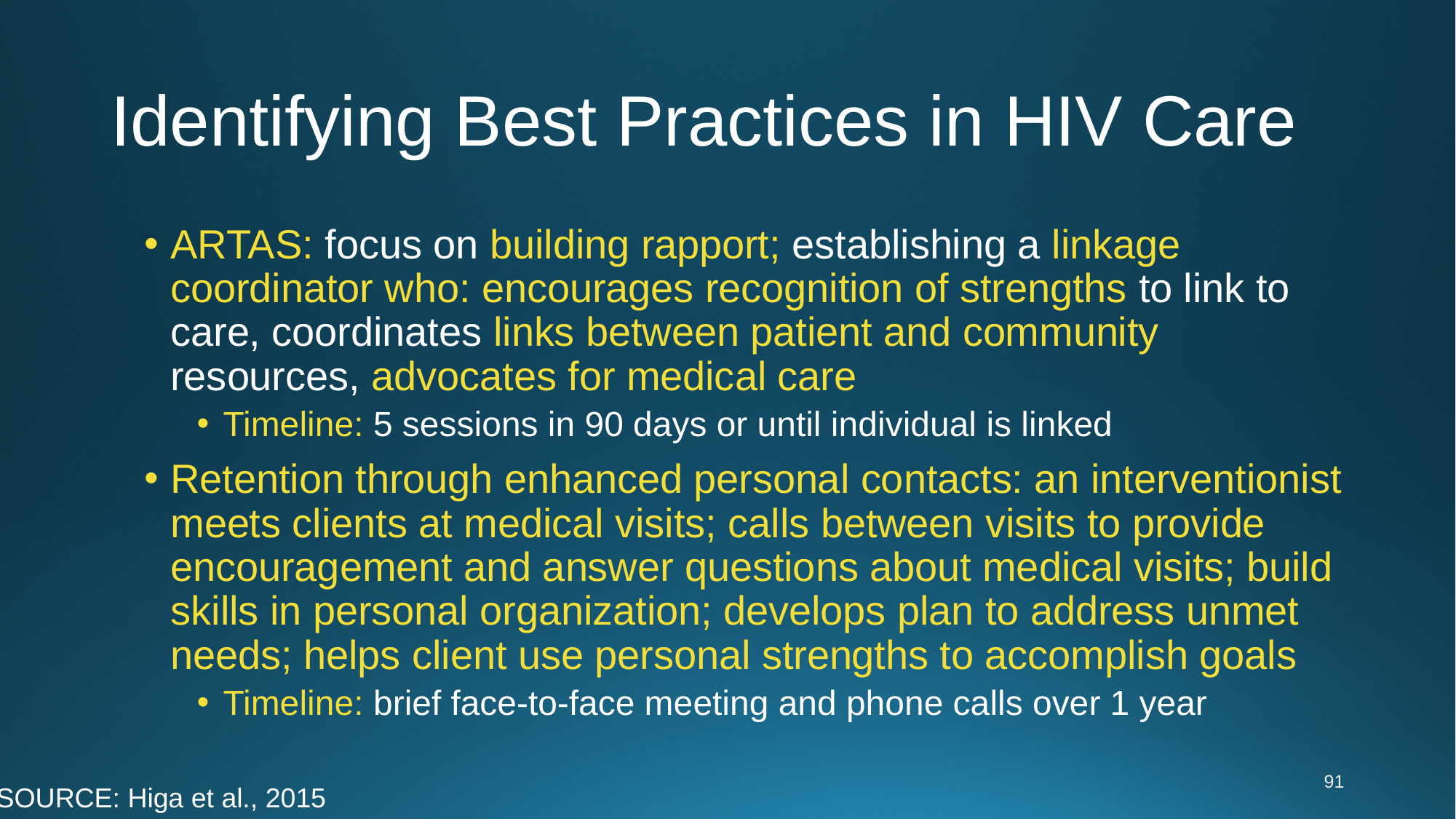

# Identifying Best Practices in HIV Care
ARTAS: focus on building rapport; establishing a linkage coordinator who: encourages recognition of strengths to link to care, coordinates links between patient and community resources, advocates for medical care
Timeline: 5 sessions in 90 days or until individual is linked
Retention through enhanced personal contacts: an interventionist meets clients at medical visits; calls between visits to provide encouragement and answer questions about medical visits; build skills in personal organization; develops plan to address unmet needs; helps client use personal strengths to accomplish goals
Timeline: brief face-to-face meeting and phone calls over 1 year
91
SOURCE: Higa et al., 2015